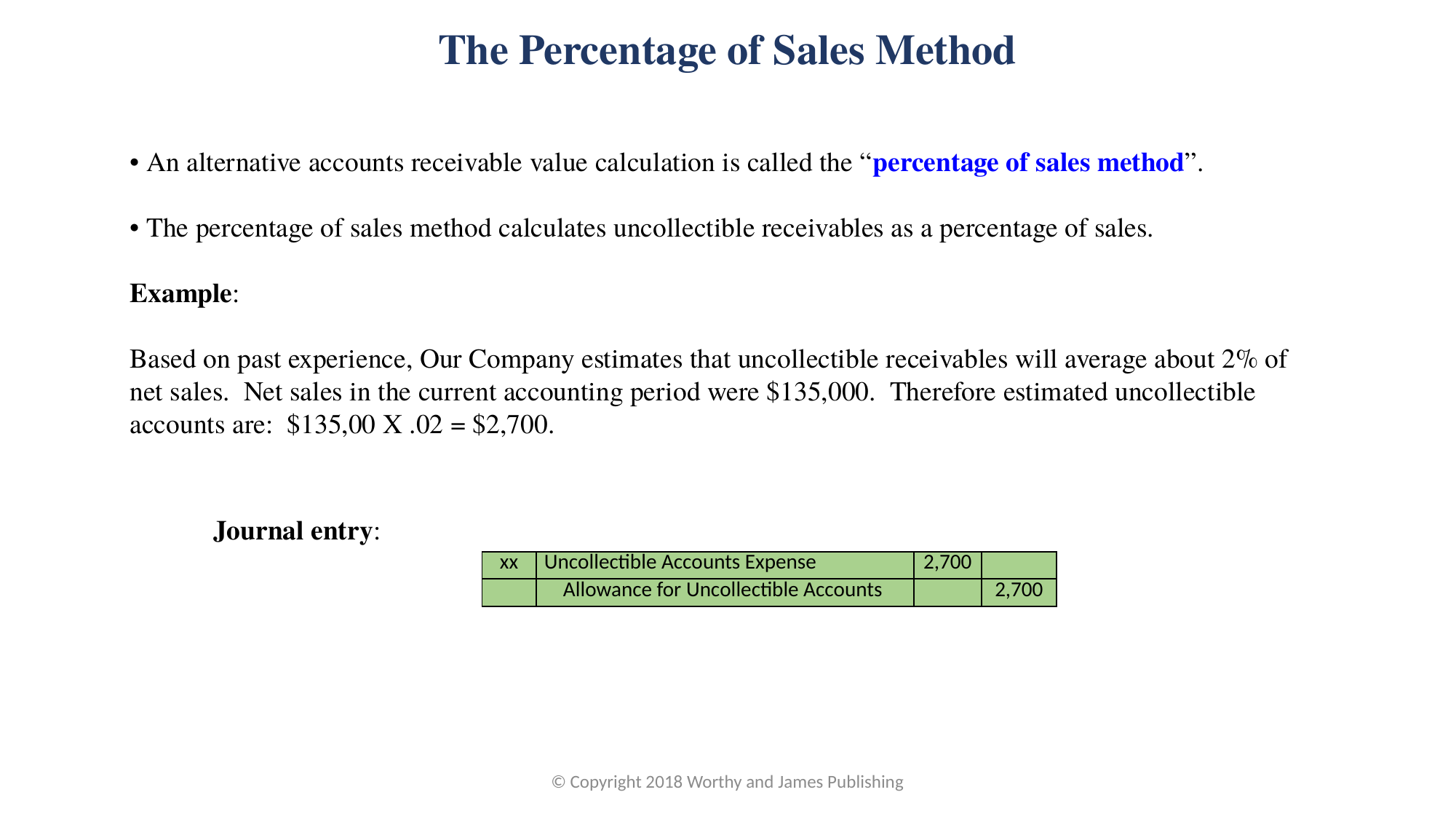

The Percentage of Sales Method
• An alternative accounts receivable value calculation is called the “percentage of sales method”.

• The percentage of sales method calculates uncollectible receivables as a percentage of sales.

Example:

Based on past experience, Our Company estimates that uncollectible receivables will average about 2% of net sales.  Net sales in the current accounting period were $135,000.  Therefore estimated uncollectible accounts are:  $135,00 X .02 = $2,700.
Journal entry:
| xx | Uncollectible Accounts Expense | 2,700 |  |
| --- | --- | --- | --- |
|  | Allowance for Uncollectible Accounts |  | 2,700 |
© Copyright 2018 Worthy and James Publishing